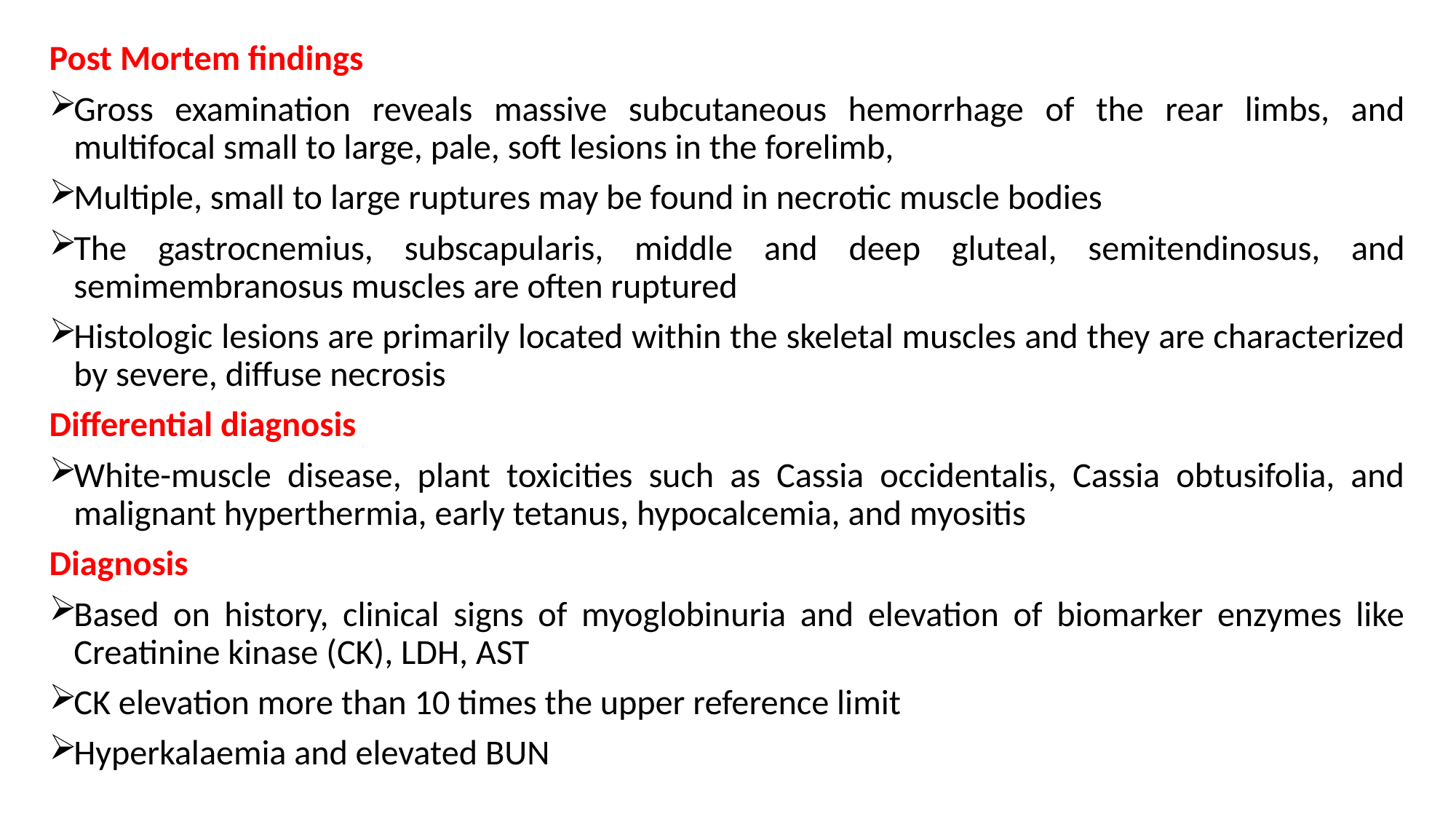

Post Mortem findings
Gross examination reveals massive subcutaneous hemorrhage of the rear limbs, and multifocal small to large, pale, soft lesions in the forelimb,
Multiple, small to large ruptures may be found in necrotic muscle bodies
The gastrocnemius, subscapularis, middle and deep gluteal, semitendinosus, and semimembranosus muscles are often ruptured
Histologic lesions are primarily located within the skeletal muscles and they are characterized by severe, diffuse necrosis
Differential diagnosis
White-muscle disease, plant toxicities such as Cassia occidentalis, Cassia obtusifolia, and malignant hyperthermia, early tetanus, hypocalcemia, and myositis
Diagnosis
Based on history, clinical signs of myoglobinuria and elevation of biomarker enzymes like Creatinine kinase (CK), LDH, AST
CK elevation more than 10 times the upper reference limit
Hyperkalaemia and elevated BUN